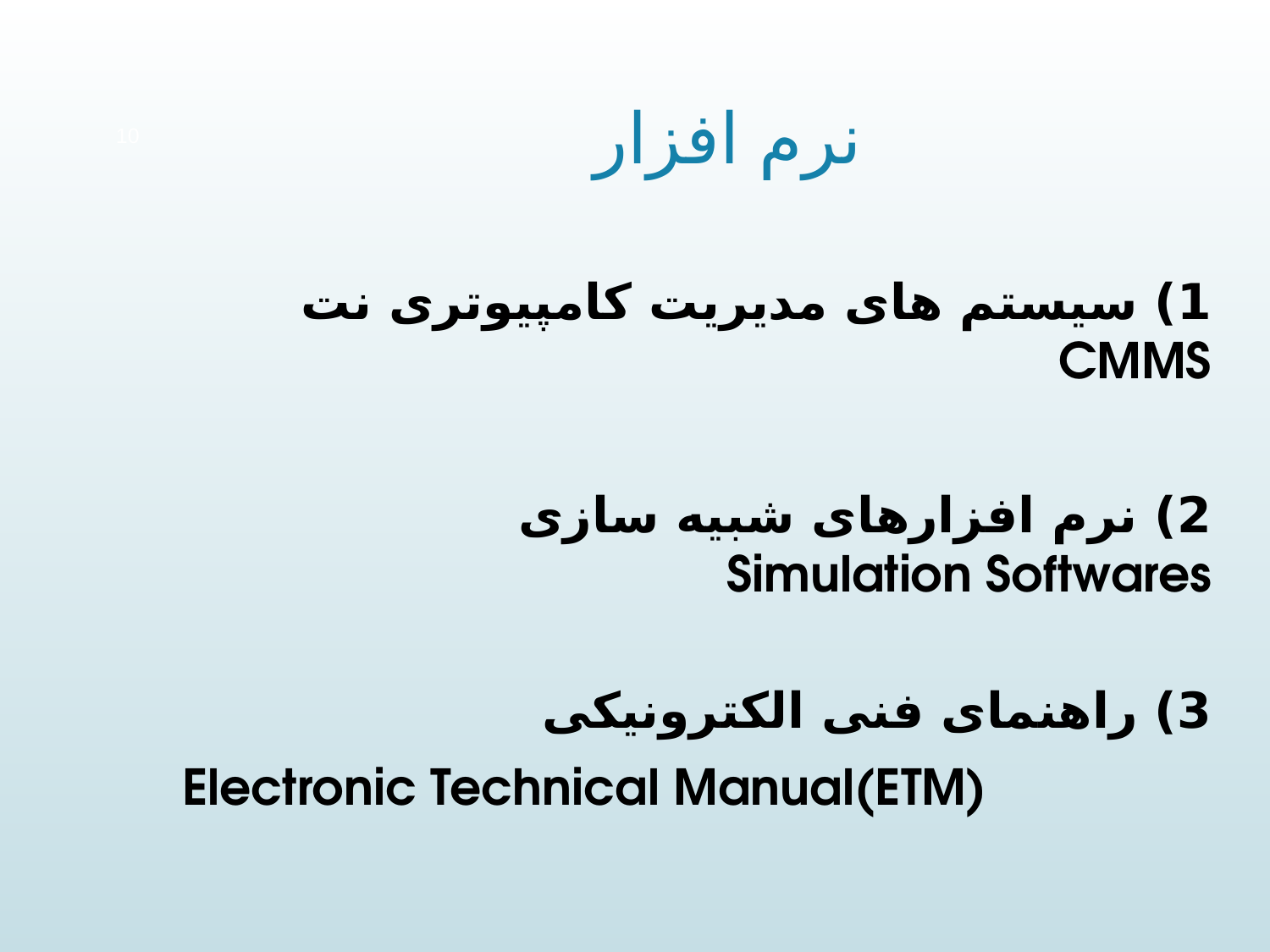

# نرم افزار
10
1) سيستم های مديريت کامپيوتری نت CMMS

2) نرم افزارهای شبيه سازی       Simulation Softwares
3) راهنمای فنی الکترونيکی
Electronic Technical Manual(ETM)